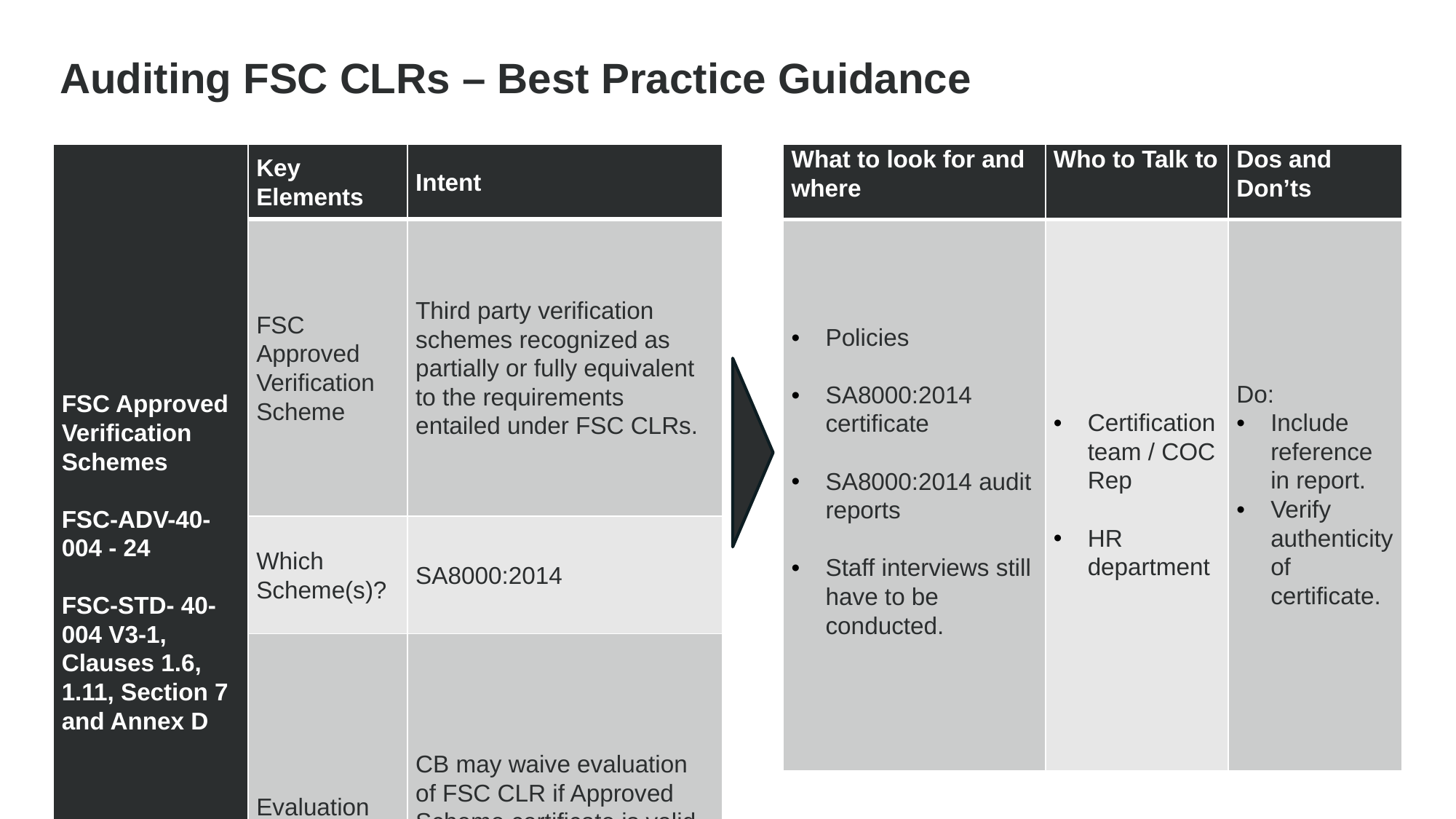

Auditing FSC CLRs – Best Practice Guidance
| FSC Approved Verification Schemes FSC-ADV-40-004 - 24 FSC-STD- 40-004 V3-1, Clauses 1.6, 1.11, Section 7 and Annex D | Key Elements | Intent |
| --- | --- | --- |
|  | FSC Approved Verification Scheme | Third party verification schemes recognized as partially or fully equivalent to the requirements entailed under FSC CLRs. |
|  | Which Scheme(s)? | SA8000:2014 |
|  | Evaluation | CB may waive evaluation of FSC CLR if Approved Scheme certificate is valid at time of audit |
| What to look for and where | Who to Talk to | Dos and Don’ts |
| --- | --- | --- |
| Policies SA8000:2014 certificate SA8000:2014 audit reports Staff interviews still have to be conducted. | Certification team / COC Rep HR department | Do: Include reference in report. Verify authenticity of certificate. |